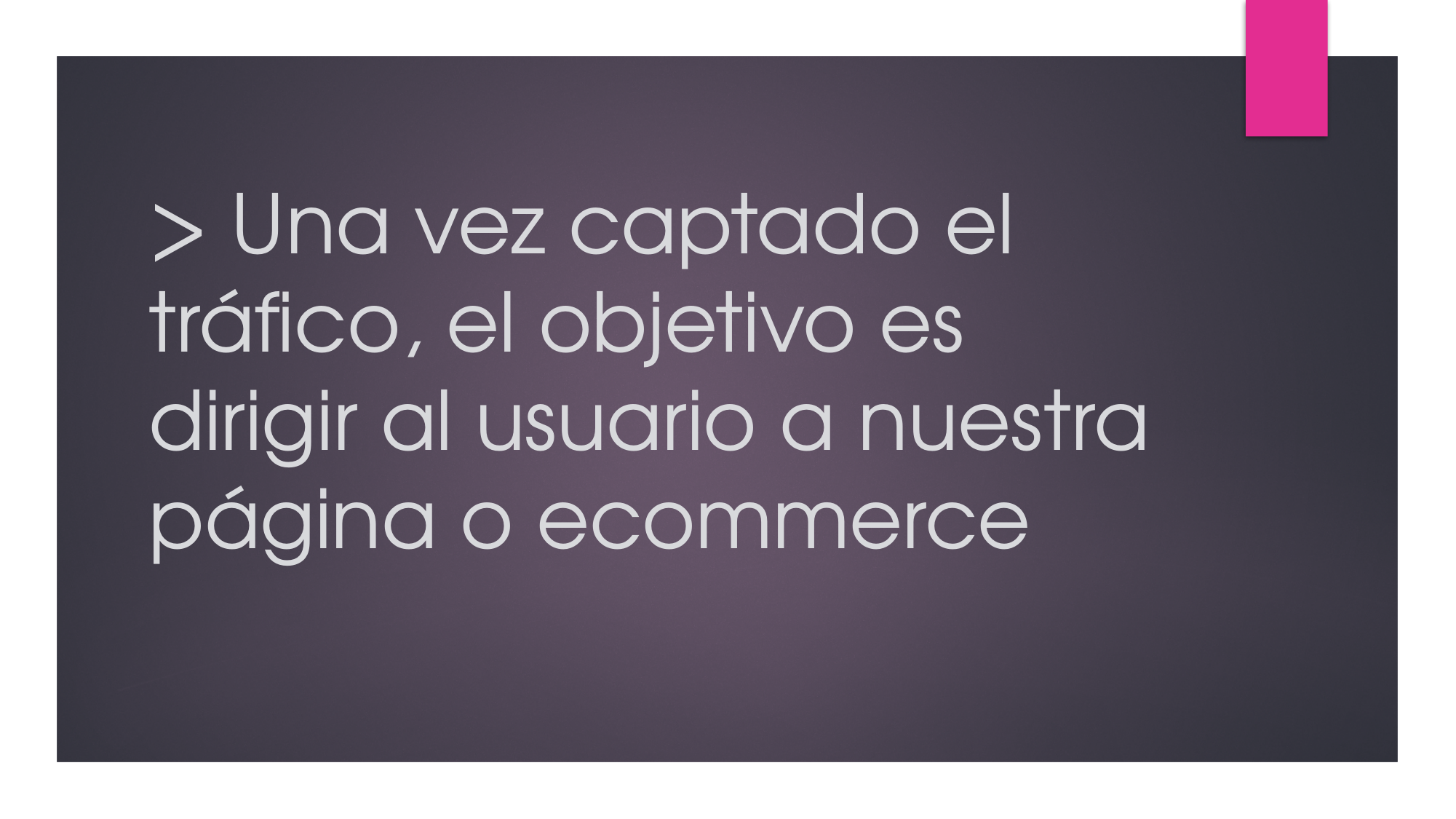

# > Una vez captado el tráfico, el objetivo es dirigir al usuario a nuestra página o ecommerce